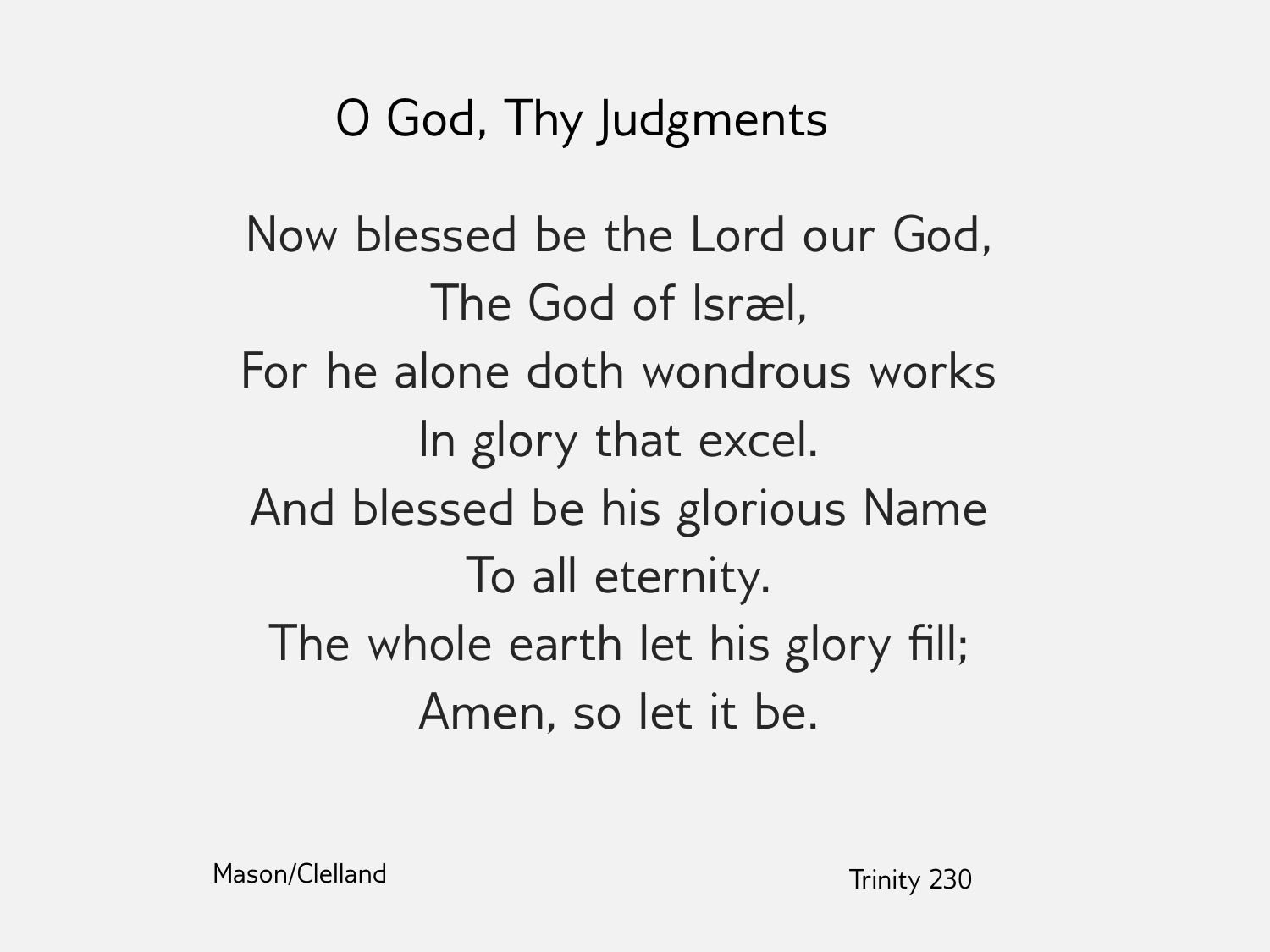

O God, Thy Judgments
Now blessed be the Lord our God,
The God of Israel,
For he alone doth wondrous works
In glory that excel.
And blessed be his glorious Name
To all eternity.
The whole earth let his glory fill;
Amen, so let it be.
Mason/Clelland
Trinity 230